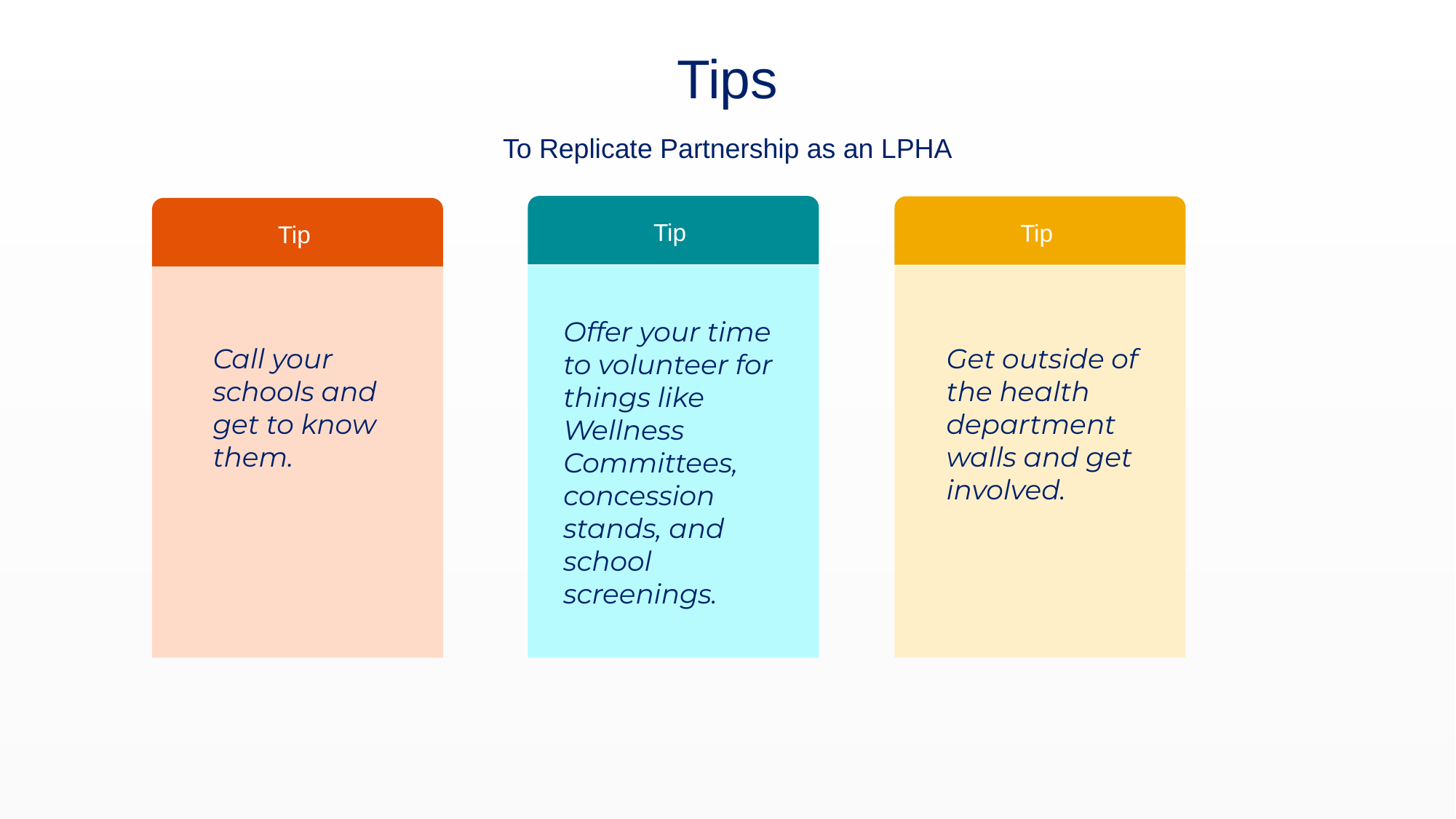

# Tips
To Replicate Partnership as an LPHA
Tip
Tip
Tip

Offer your time to volunteer for things like Wellness Committees, concession stands, and school screenings.
Call your schools and get to know them.
Get outside of the health department walls and get involved.